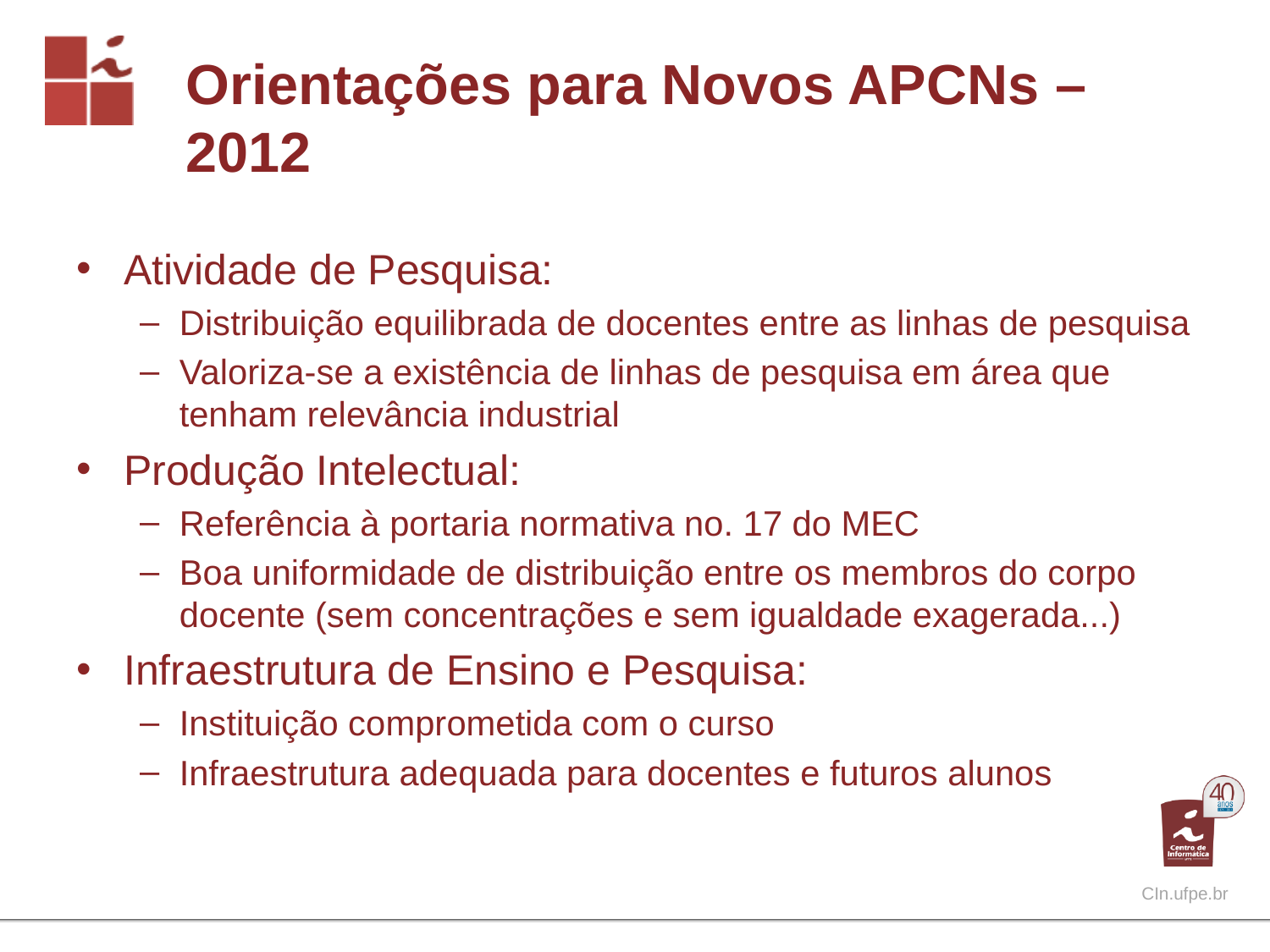

# Orientações para Novos APCNs – 2012
Atividade de Pesquisa:
Distribuição equilibrada de docentes entre as linhas de pesquisa
Valoriza-se a existência de linhas de pesquisa em área que tenham relevância industrial
Produção Intelectual:
Referência à portaria normativa no. 17 do MEC
Boa uniformidade de distribuição entre os membros do corpo docente (sem concentrações e sem igualdade exagerada...)
Infraestrutura de Ensino e Pesquisa:
Instituição comprometida com o curso
Infraestrutura adequada para docentes e futuros alunos